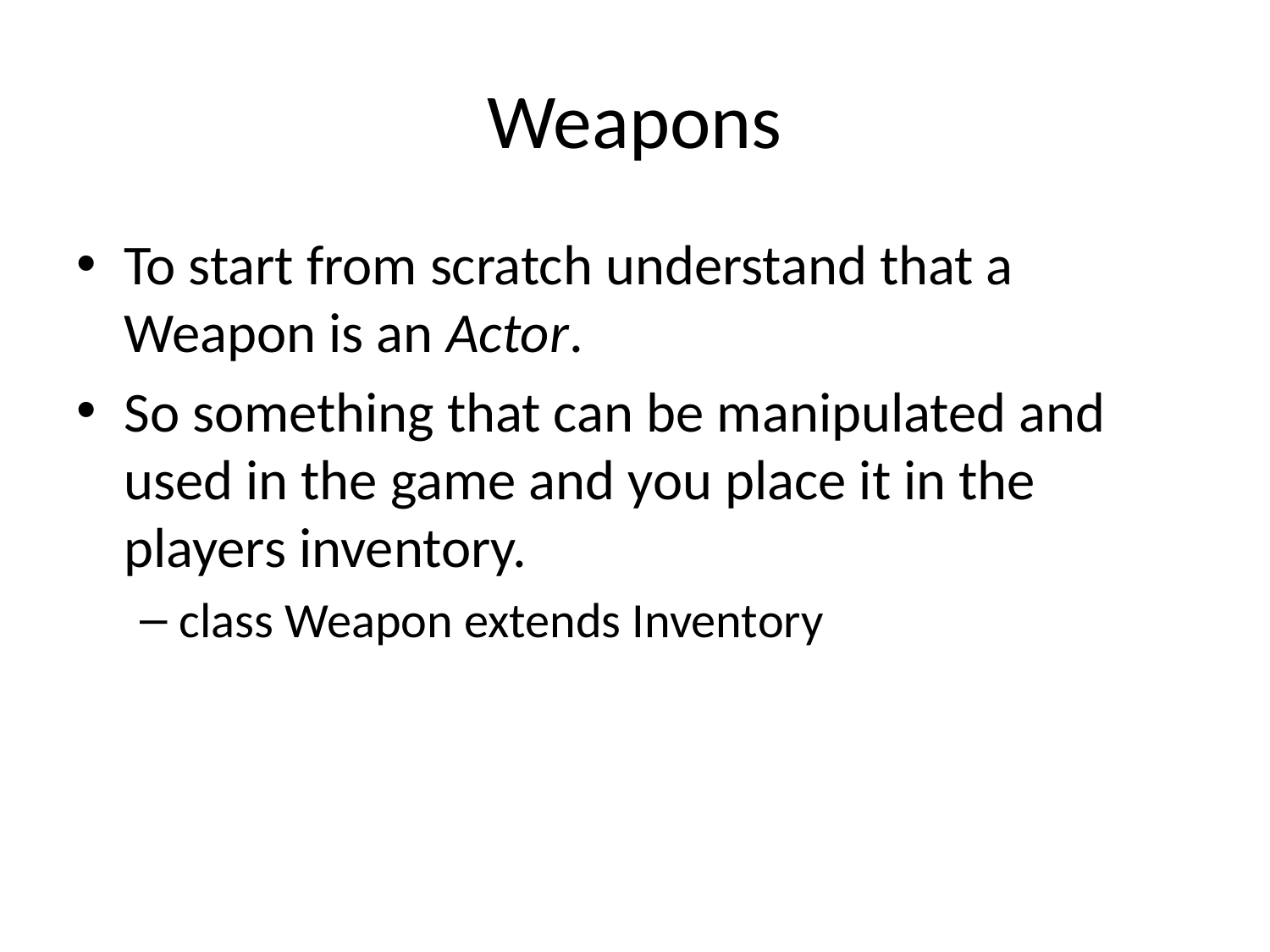

# Weapons
To start from scratch understand that a Weapon is an Actor.
So something that can be manipulated and used in the game and you place it in the players inventory.
class Weapon extends Inventory